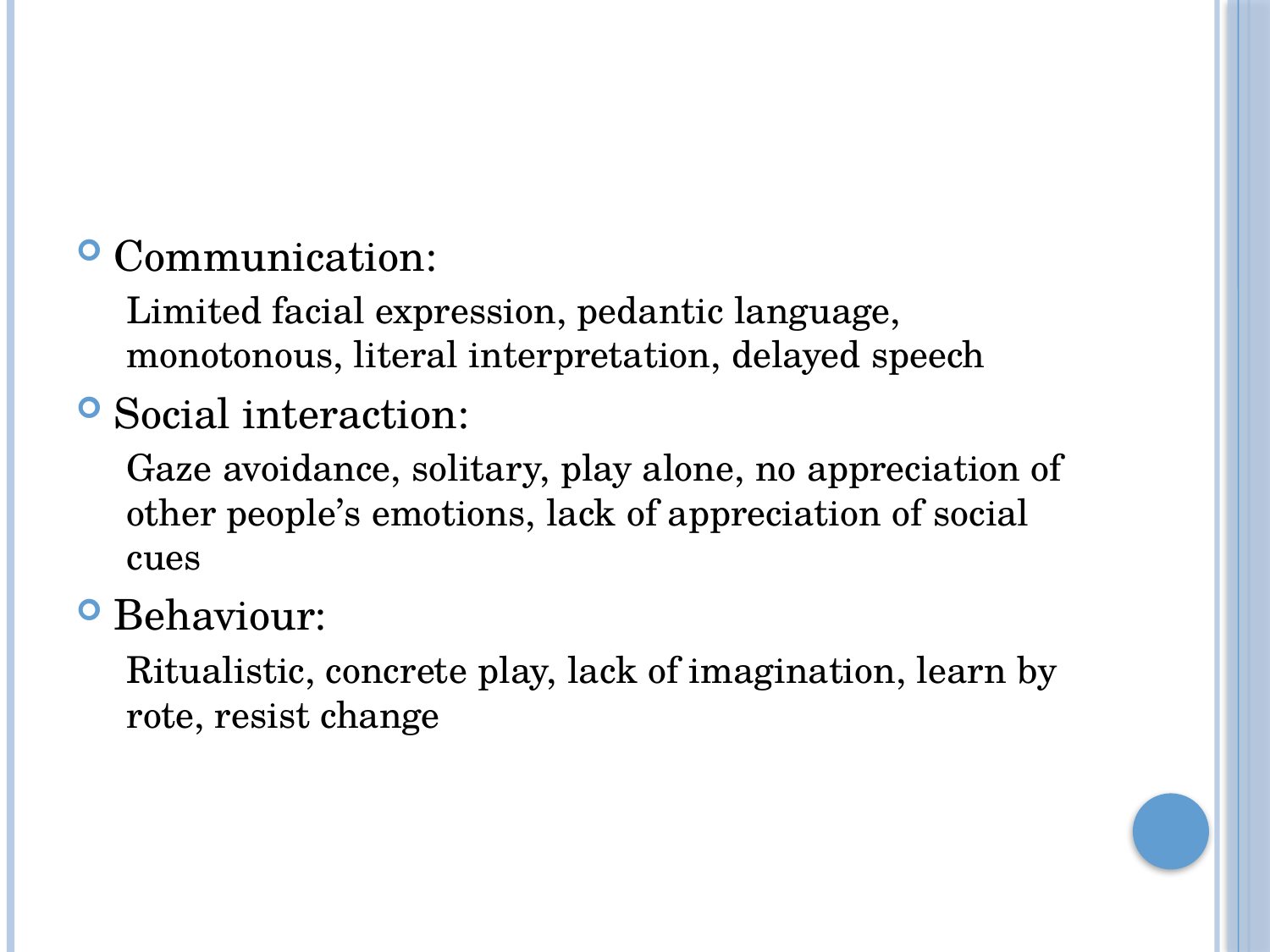

#
Communication:
Limited facial expression, pedantic language, monotonous, literal interpretation, delayed speech
Social interaction:
Gaze avoidance, solitary, play alone, no appreciation of other people’s emotions, lack of appreciation of social cues
Behaviour:
Ritualistic, concrete play, lack of imagination, learn by rote, resist change